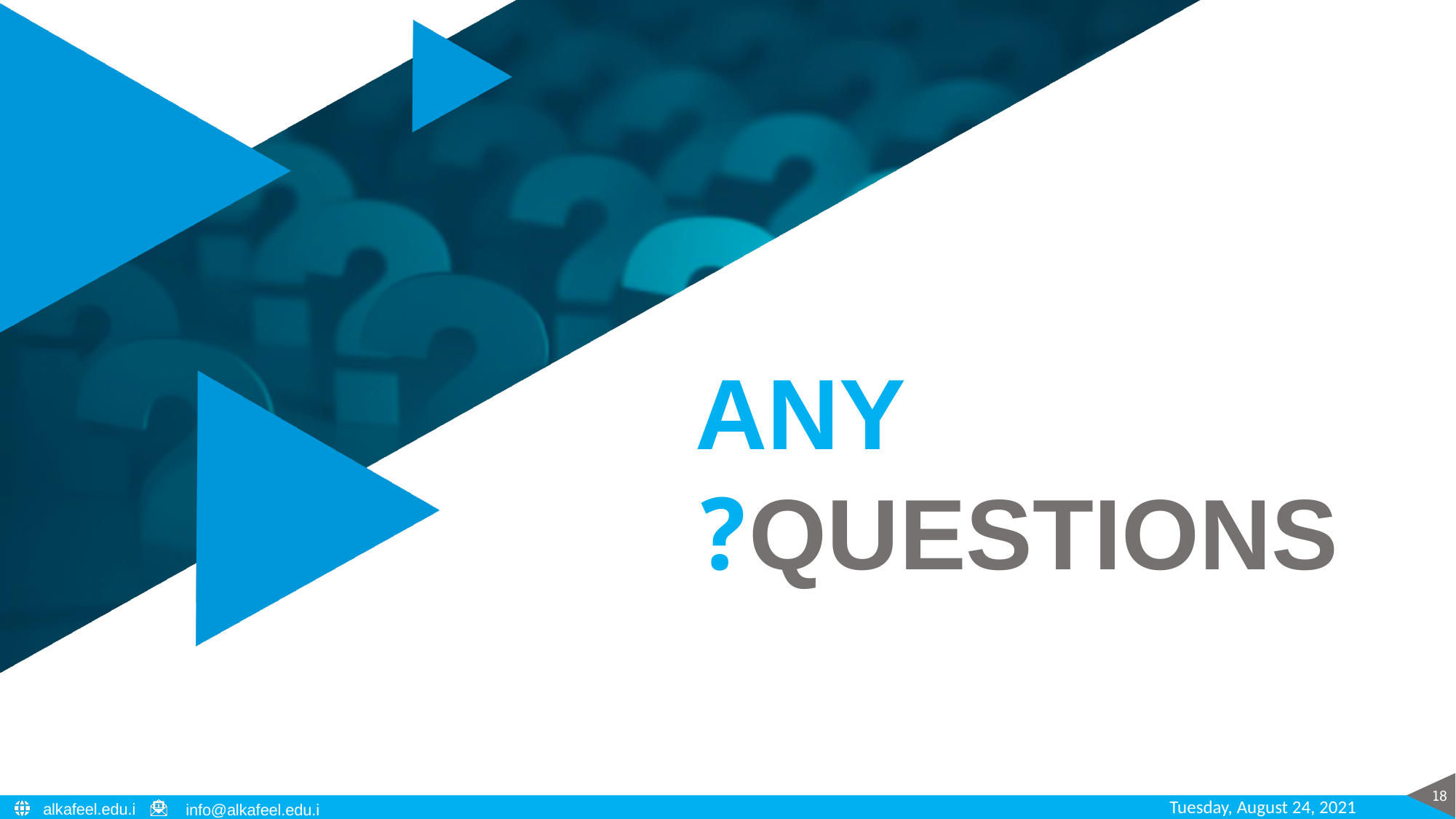

ANY QUESTIONS?
18
Tuesday, August 24, 2021